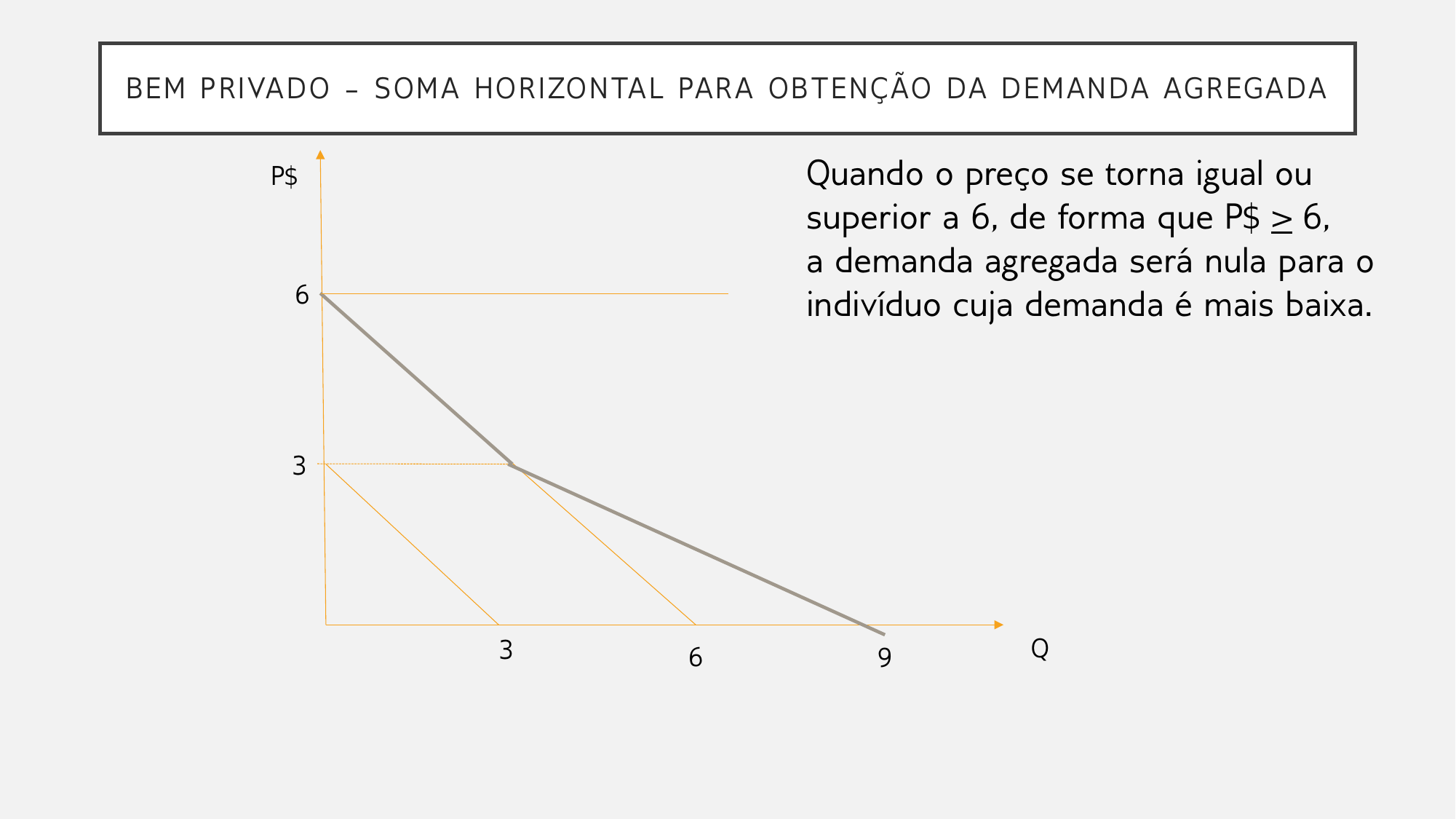

# Bem privado – soma horizontal para obtenção da Demanda Agregada
Quando o preço se torna igual ou superior a 6, de forma que P$ > 6,
a demanda agregada será nula para o indivíduo cuja demanda é mais baixa.
P$
6
3
Q
3
6
9